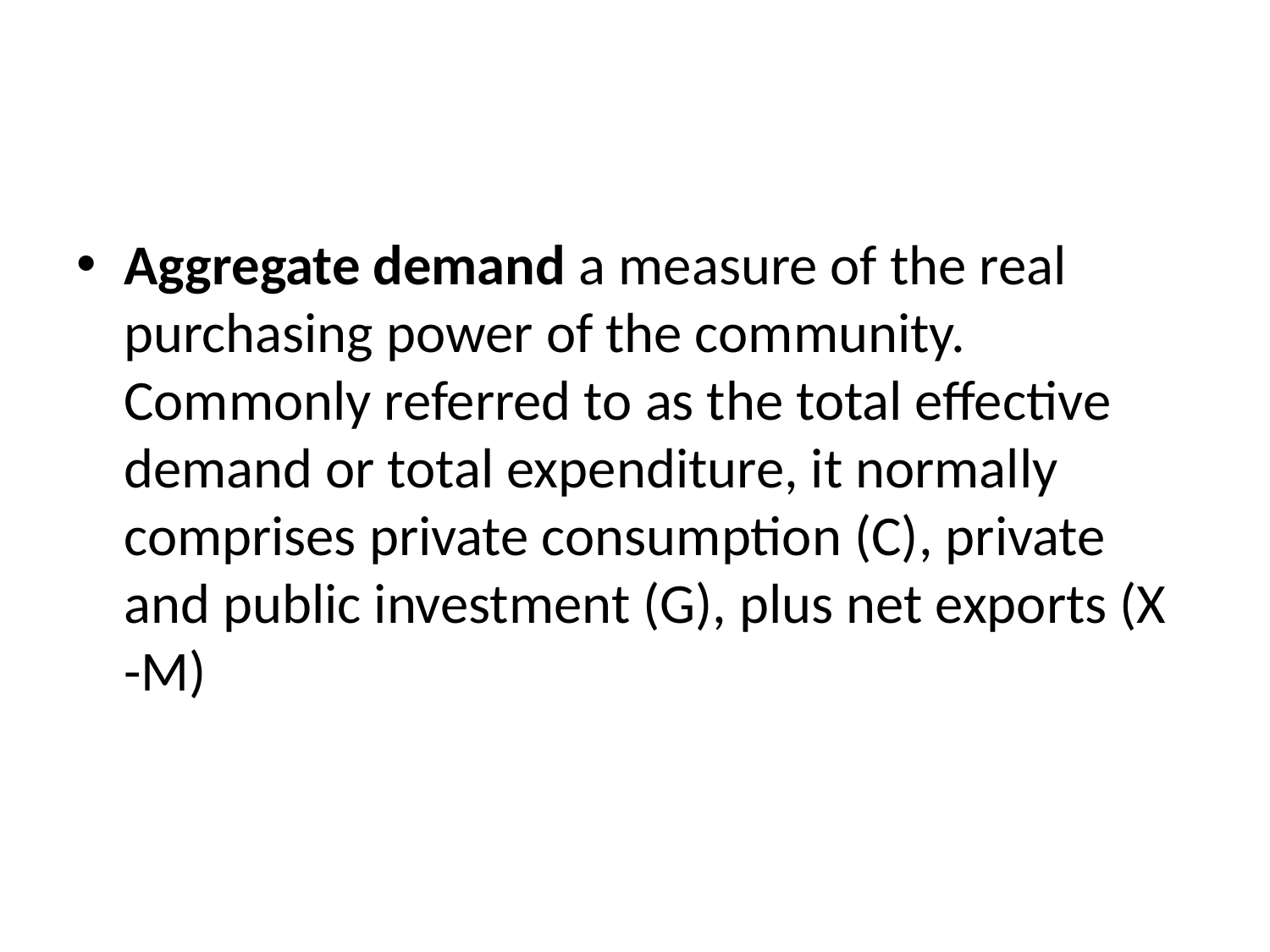

#
Aggregate demand a measure of the real purchasing power of the community.  Commonly referred to as the total effective demand or total expenditure, it normally comprises private consumption (C), private and public investment (G), plus net exports (X -M)